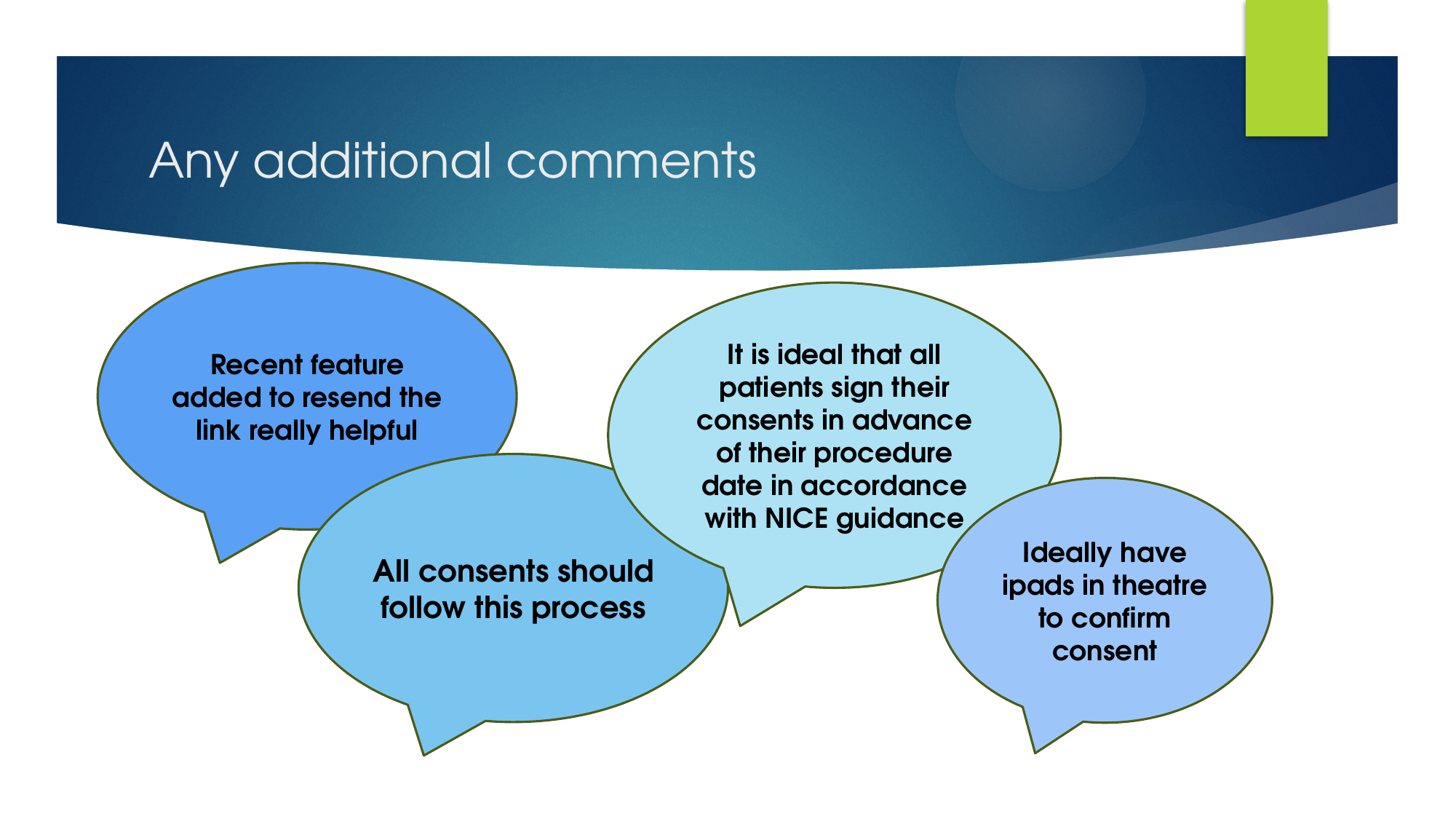

# Any additional comments
Recent feature added to resend the link really helpful
It is ideal that all patients sign their consents in advance of their procedure date in accordance with NICE guidance
All consents should follow this process
Ideally have ipads in theatre to confirm consent